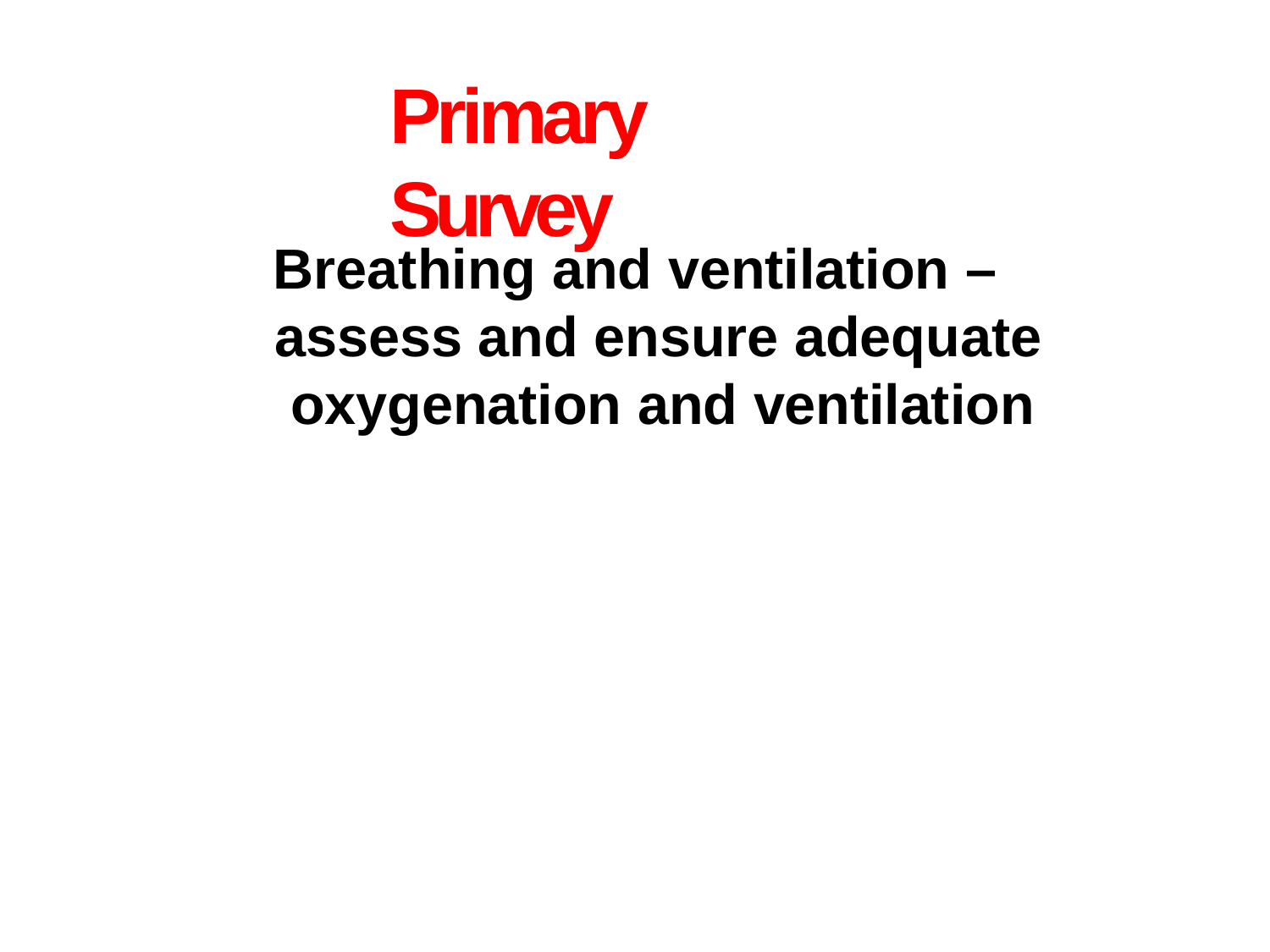

# Primary Survey
Breathing and ventilation –  assess and ensure adequate  oxygenation and ventilation